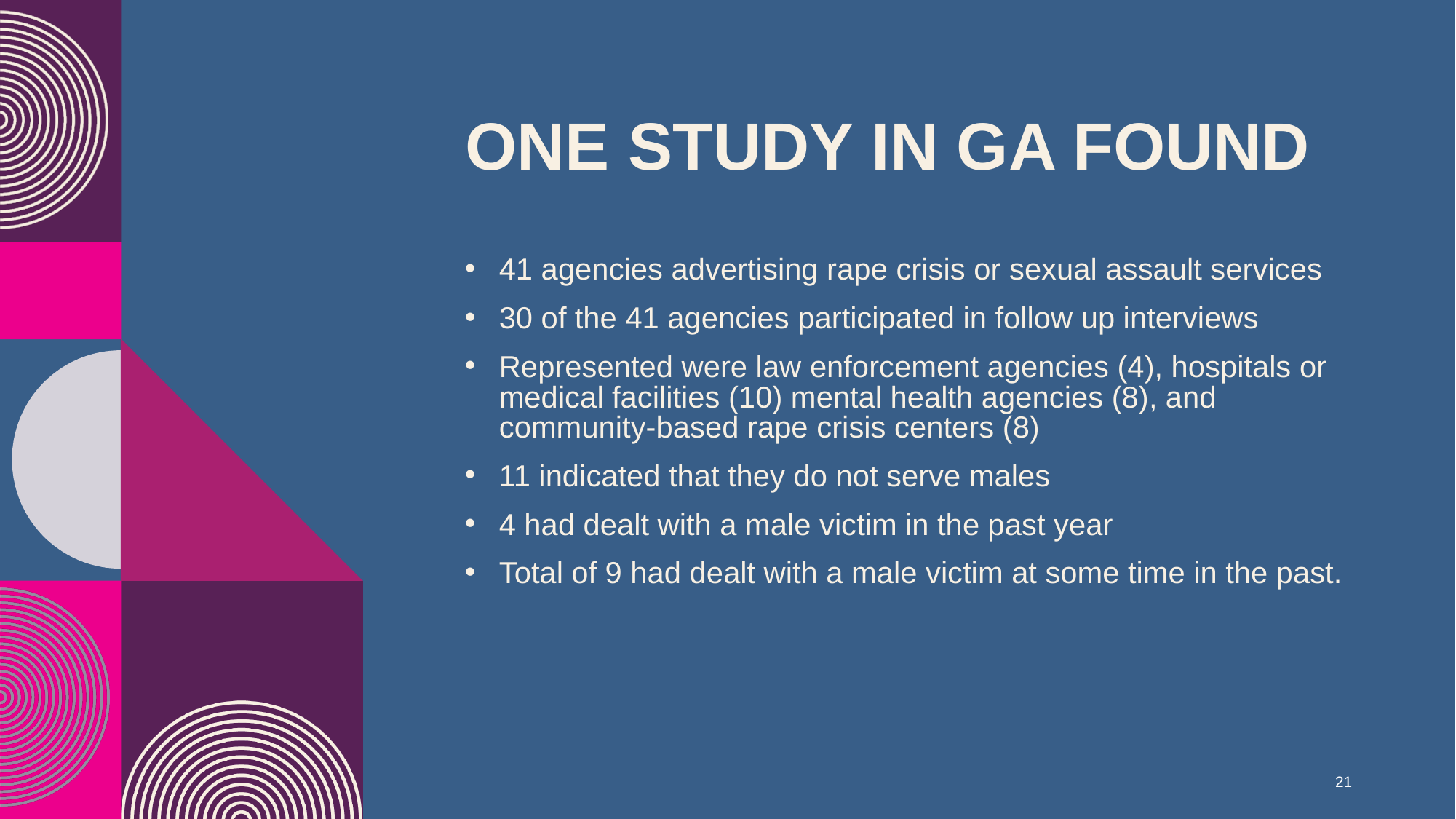

# One Study in GA Found
41 agencies advertising rape crisis or sexual assault services
30 of the 41 agencies participated in follow up interviews
Represented were law enforcement agencies (4), hospitals or medical facilities (10) mental health agencies (8), and community-based rape crisis centers (8)
11 indicated that they do not serve males
4 had dealt with a male victim in the past year
Total of 9 had dealt with a male victim at some time in the past.
21